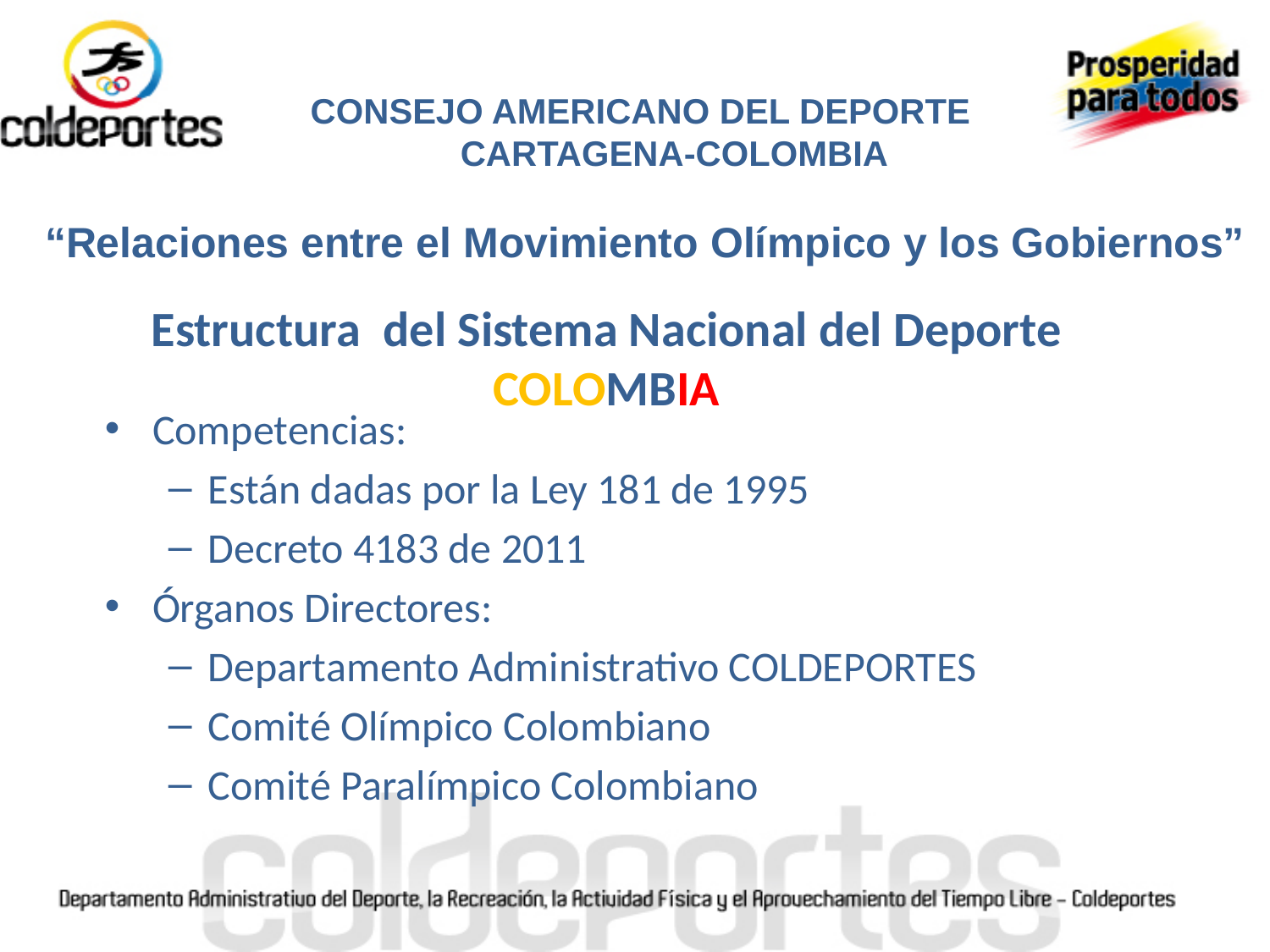

CONSEJO AMERICANO DEL DEPORTE
      CARTAGENA-COLOMBIA

“Relaciones entre el Movimiento Olímpico y los Gobiernos”
# Estructura  del Sistema Nacional del Deporte COLOMBIA
Competencias:
Están dadas por la Ley 181 de 1995
Decreto 4183 de 2011
Órganos Directores:
Departamento Administrativo COLDEPORTES
Comité Olímpico Colombiano
Comité Paralímpico Colombiano